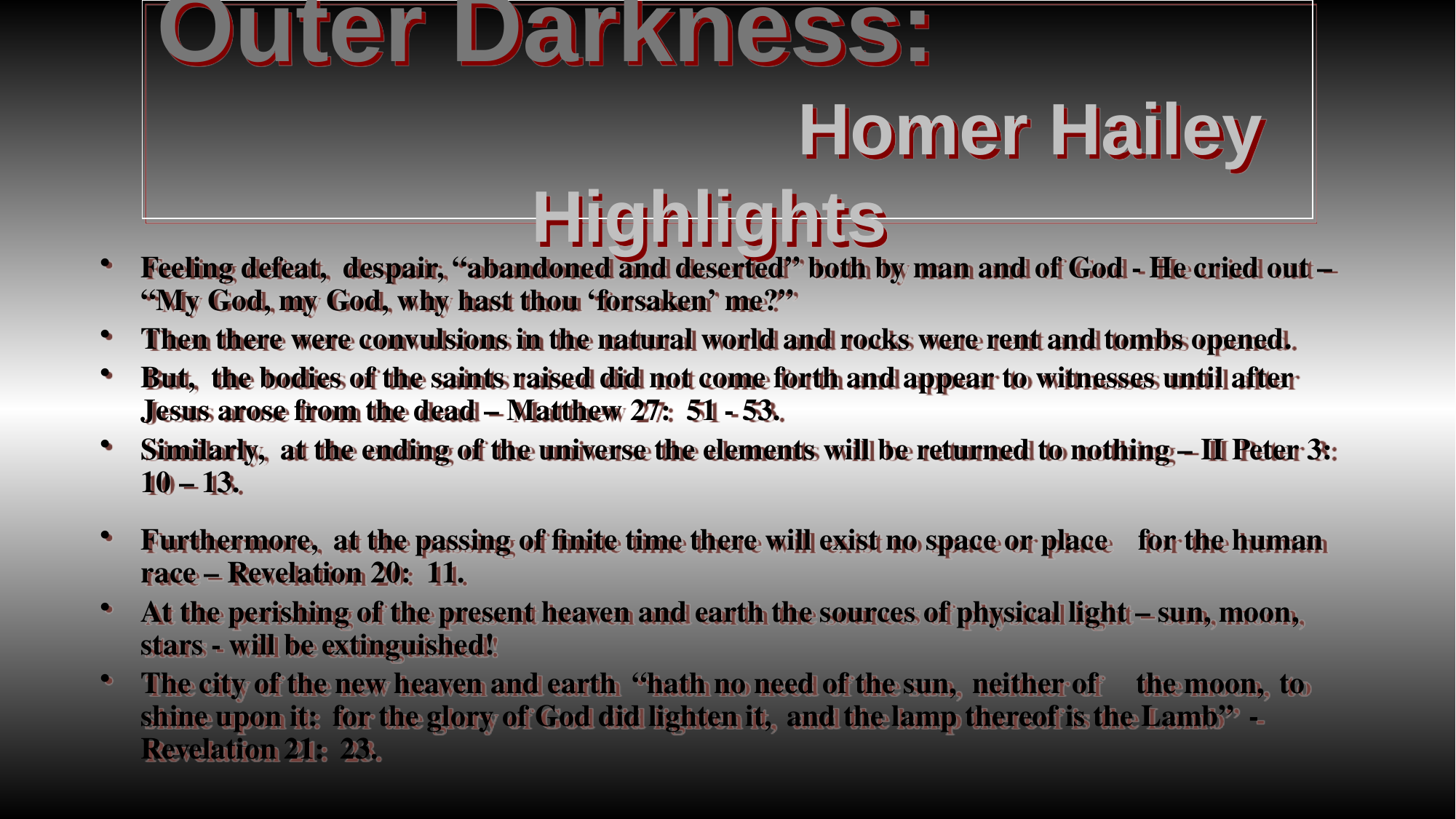

# Outer Darkness:                                                 Homer Hailey Highlights
Feeling defeat,  despair, “abandoned and deserted” both by man and of God - He cried out – “My God, my God, why hast thou ‘forsaken’ me?”
Then there were convulsions in the natural world and rocks were rent and tombs opened.
But,  the bodies of the saints raised did not come forth and appear to witnesses until after Jesus arose from the dead – Matthew 27:  51 - 53.
Similarly,  at the ending of the universe the elements will be returned to nothing – II Peter 3:  10 – 13.

Furthermore,  at the passing of finite time there will exist no space or place    for the human race – Revelation 20:  11.
At the perishing of the present heaven and earth the sources of physical light – sun, moon, stars - will be extinguished!
The city of the new heaven and earth  “hath no need of the sun,  neither of     the moon,  to shine upon it:  for the glory of God did lighten it,  and the lamp thereof is the Lamb”  -  Revelation 21:  23.